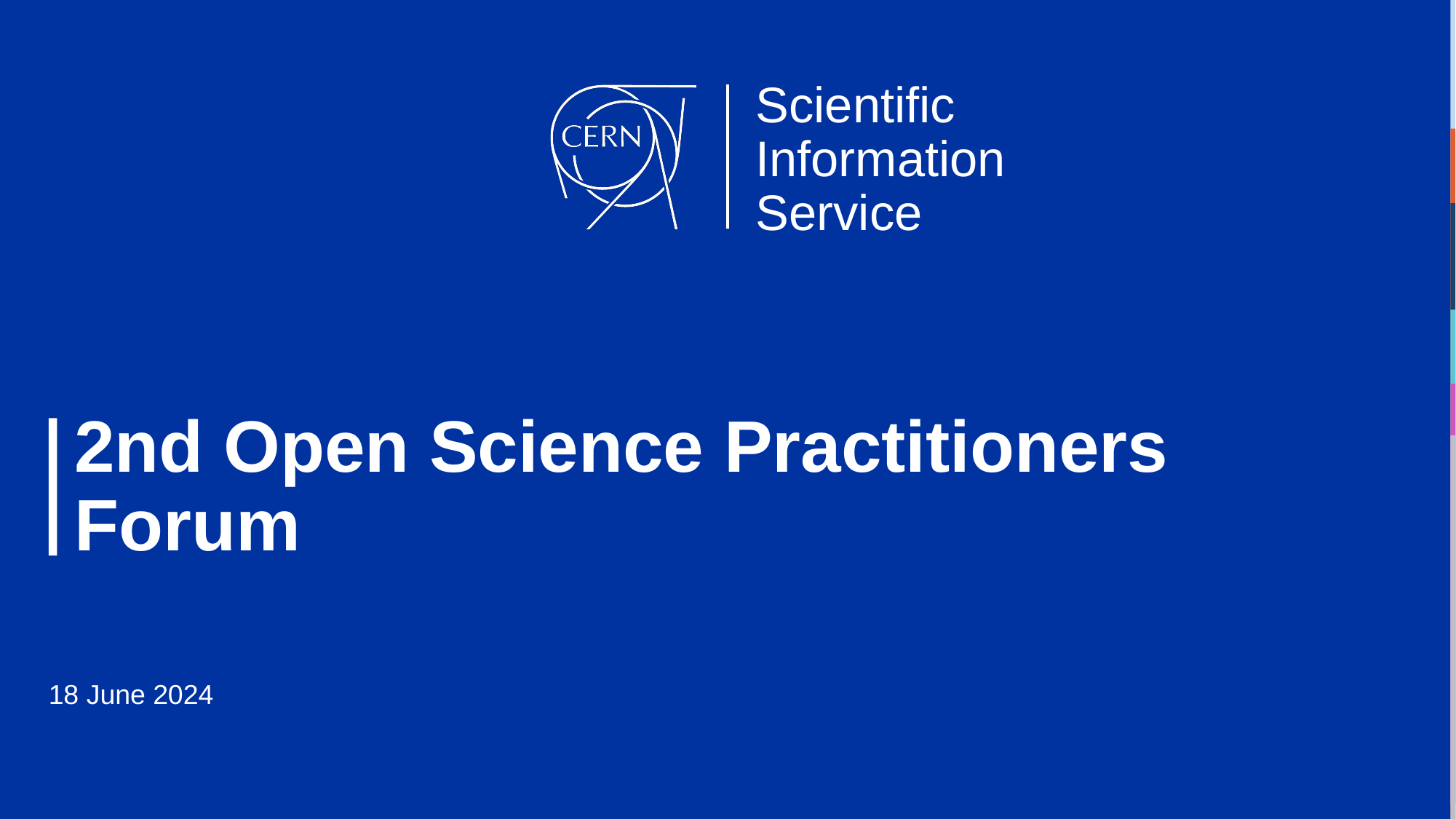

# 2nd Open Science Practitioners Forum

18 June 2024